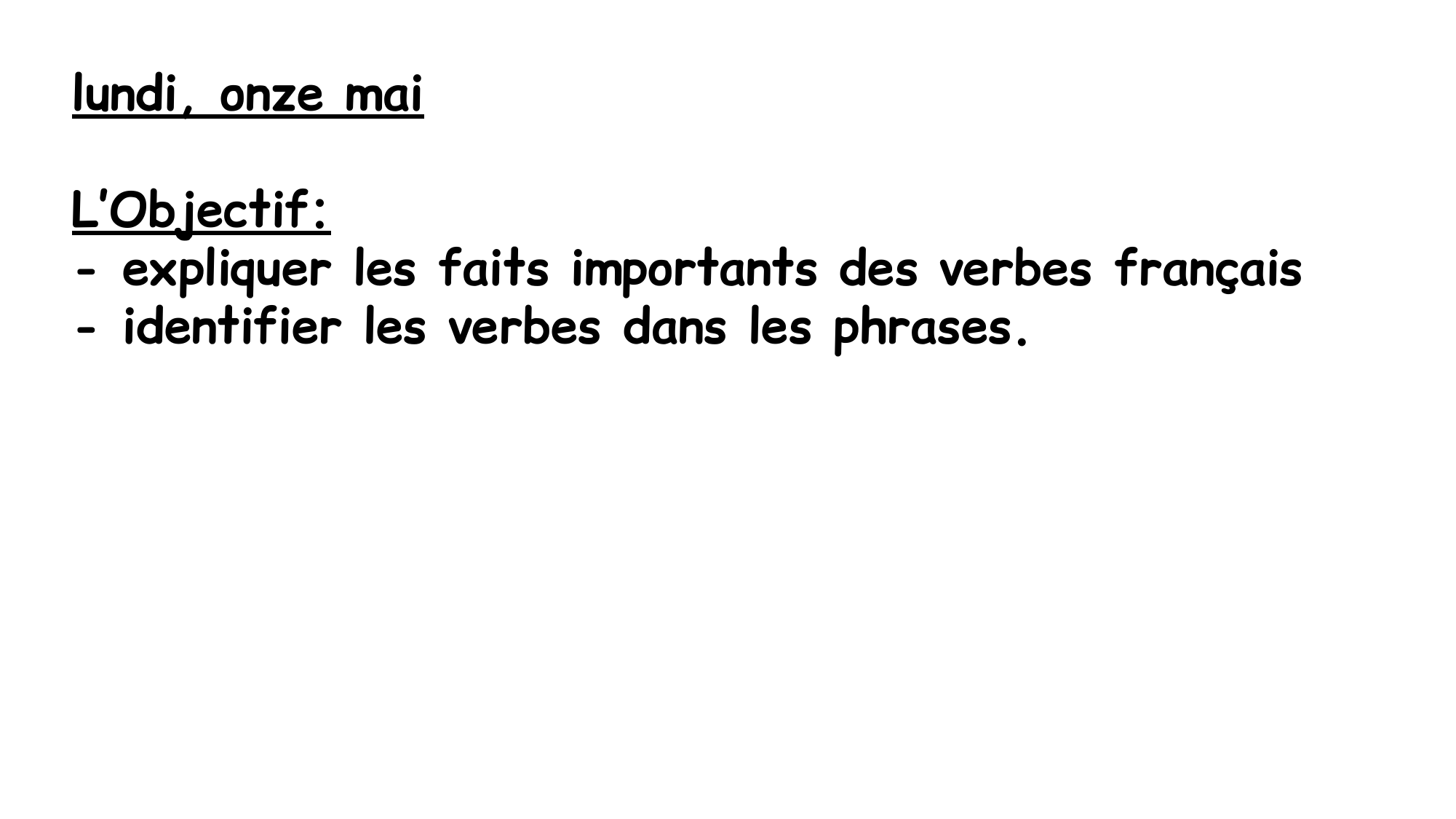

lundi, onze mai

L’Objectif:
- expliquer les faits importants des verbes français
- identifier les verbes dans les phrases.